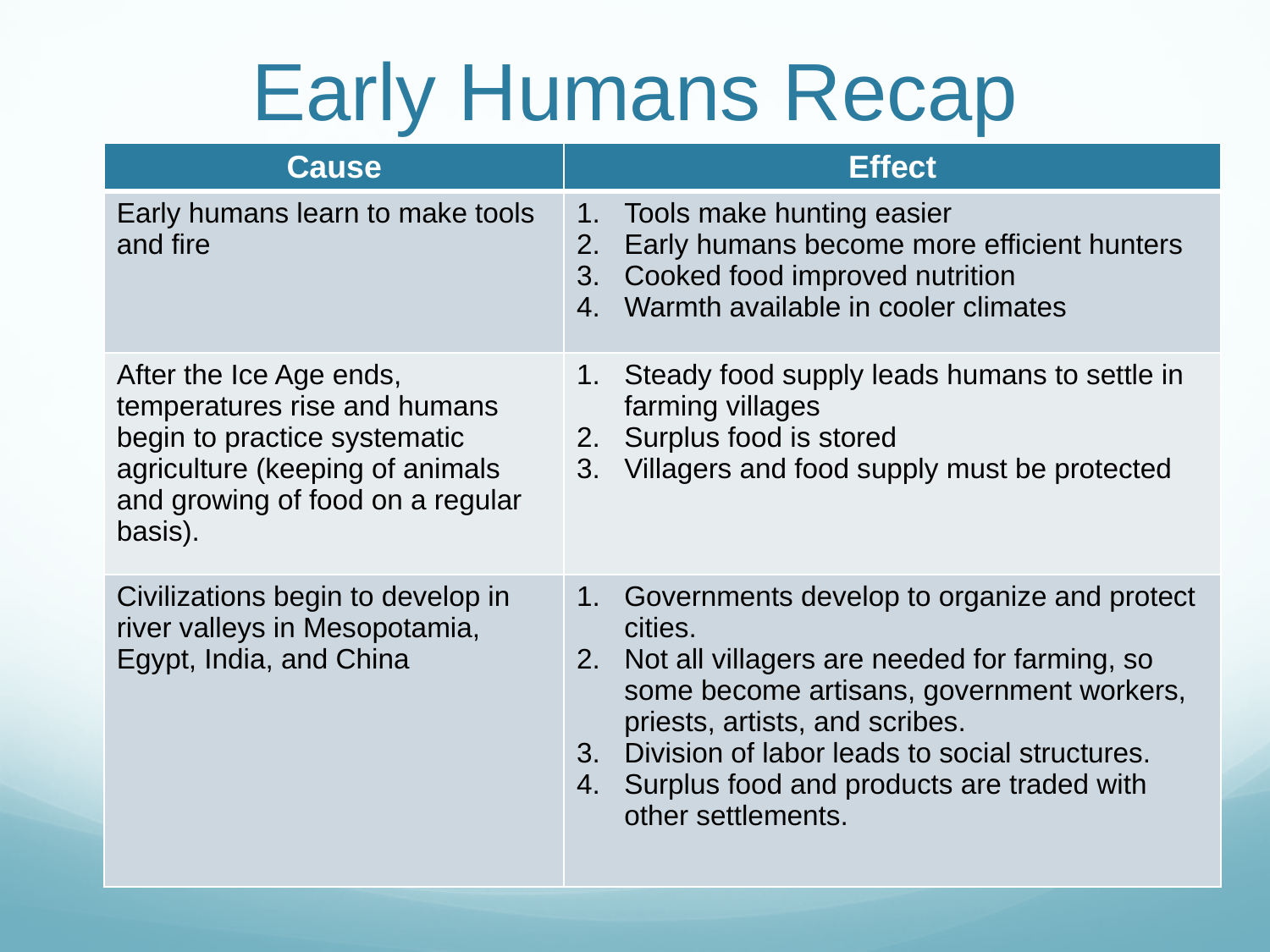

# Early Humans Recap
| Cause | Effect |
| --- | --- |
| Early humans learn to make tools and fire | Tools make hunting easier Early humans become more efficient hunters Cooked food improved nutrition Warmth available in cooler climates |
| After the Ice Age ends, temperatures rise and humans begin to practice systematic agriculture (keeping of animals and growing of food on a regular basis). | Steady food supply leads humans to settle in farming villages Surplus food is stored Villagers and food supply must be protected |
| Civilizations begin to develop in river valleys in Mesopotamia, Egypt, India, and China | Governments develop to organize and protect cities. Not all villagers are needed for farming, so some become artisans, government workers, priests, artists, and scribes. Division of labor leads to social structures. Surplus food and products are traded with other settlements. |